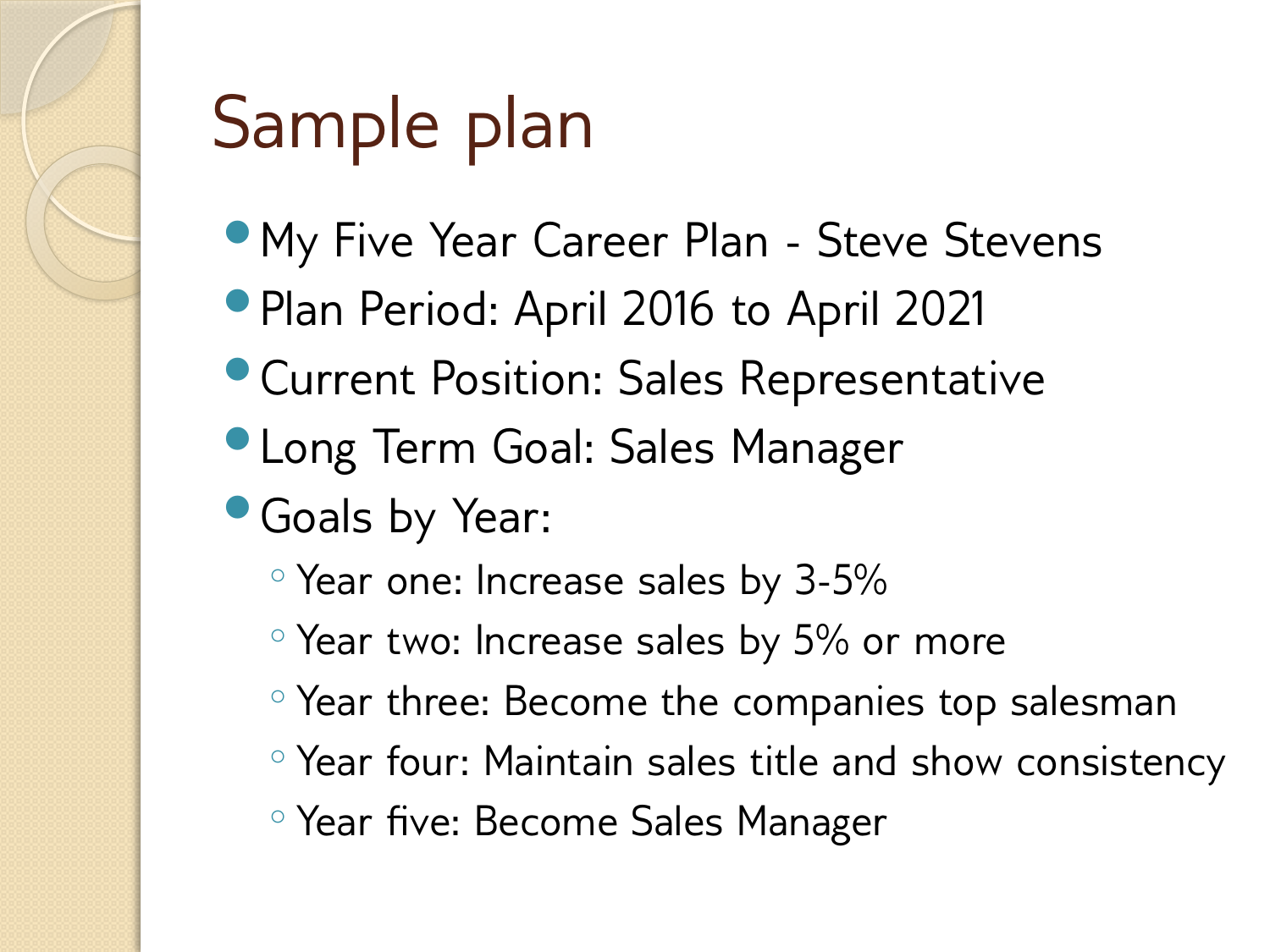

# Sample plan
My Five Year Career Plan - Steve Stevens
Plan Period: April 2016 to April 2021
Current Position: Sales Representative
Long Term Goal: Sales Manager
Goals by Year:
Year one: Increase sales by 3-5%
Year two: Increase sales by 5% or more
Year three: Become the companies top salesman
Year four: Maintain sales title and show consistency
Year five: Become Sales Manager